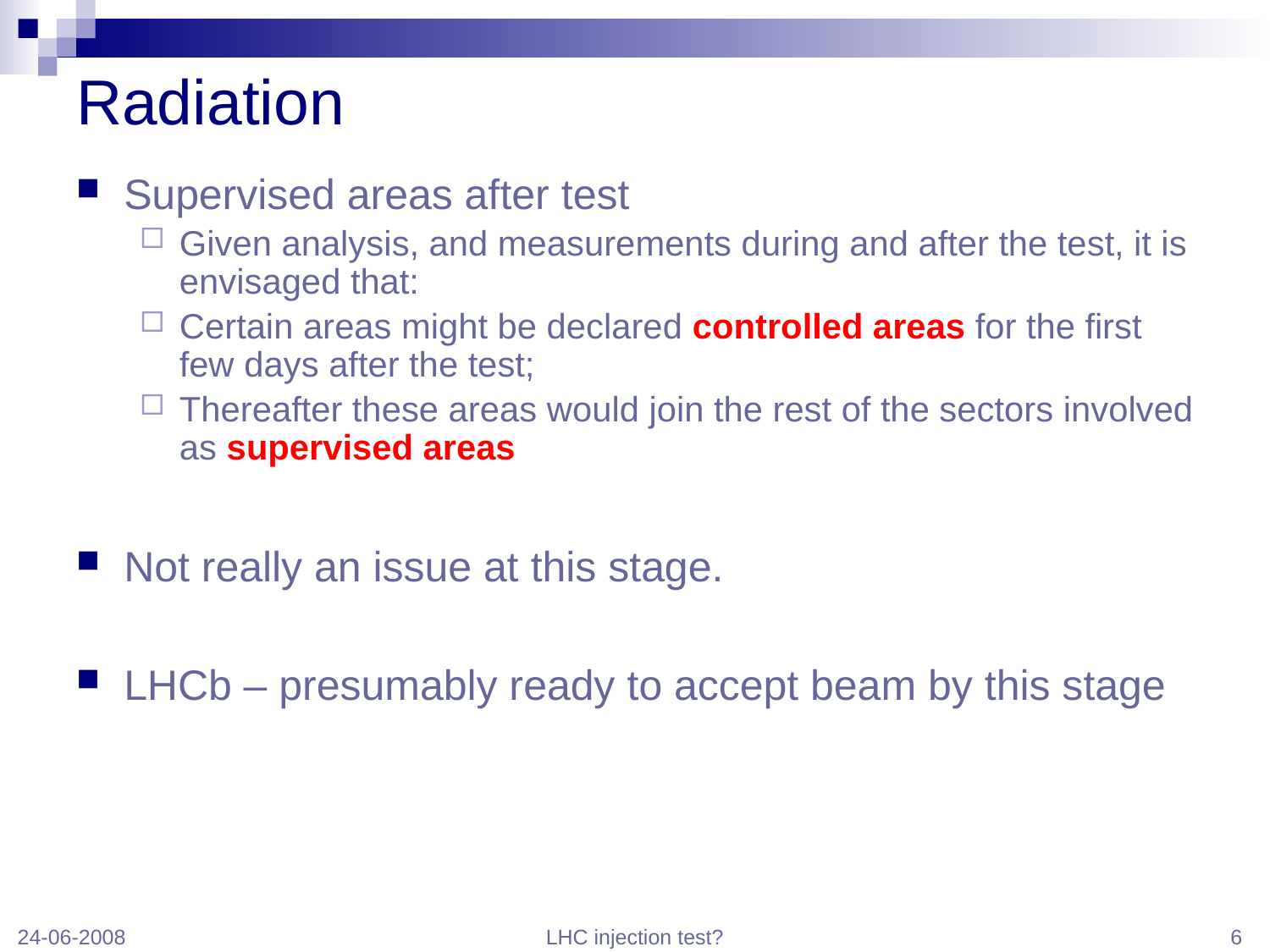

# Radiation
Supervised areas after test
Given analysis, and measurements during and after the test, it is envisaged that:
Certain areas might be declared controlled areas for the first few days after the test;
Thereafter these areas would join the rest of the sectors involved as supervised areas

Not really an issue at this stage.

LHCb – presumably ready to accept beam by this stage
24-06-2008
LHC injection test?
6